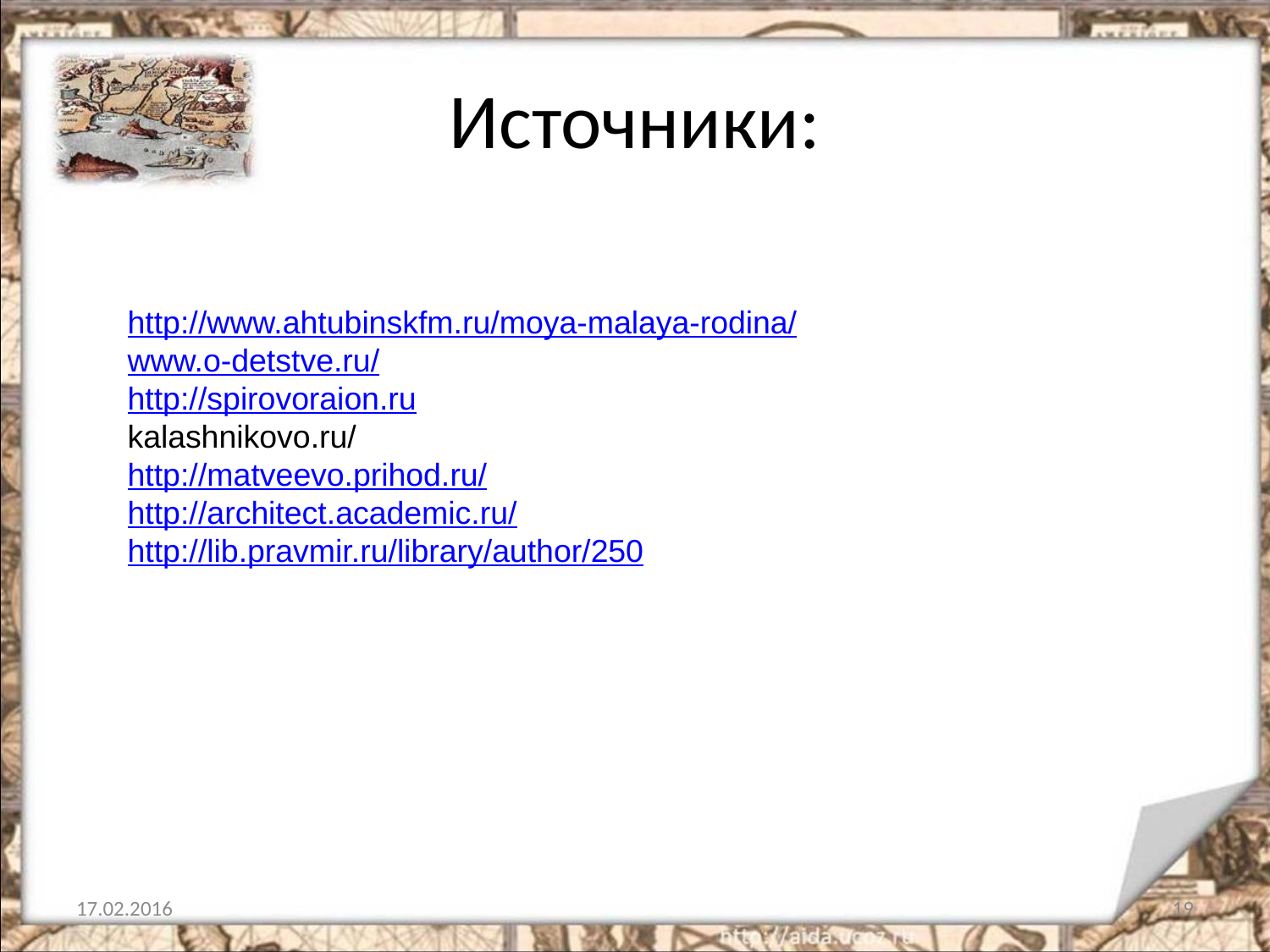

# Источники:
http://www.ahtubinskfm.ru/moya-malaya-rodina/
www.o-detstve.ru/
http://spirovoraion.ru
kalashnikovo.ru/
http://matveevo.prihod.ru/
http://architect.academic.ru/
http://lib.pravmir.ru/library/author/250

17.02.2016
19